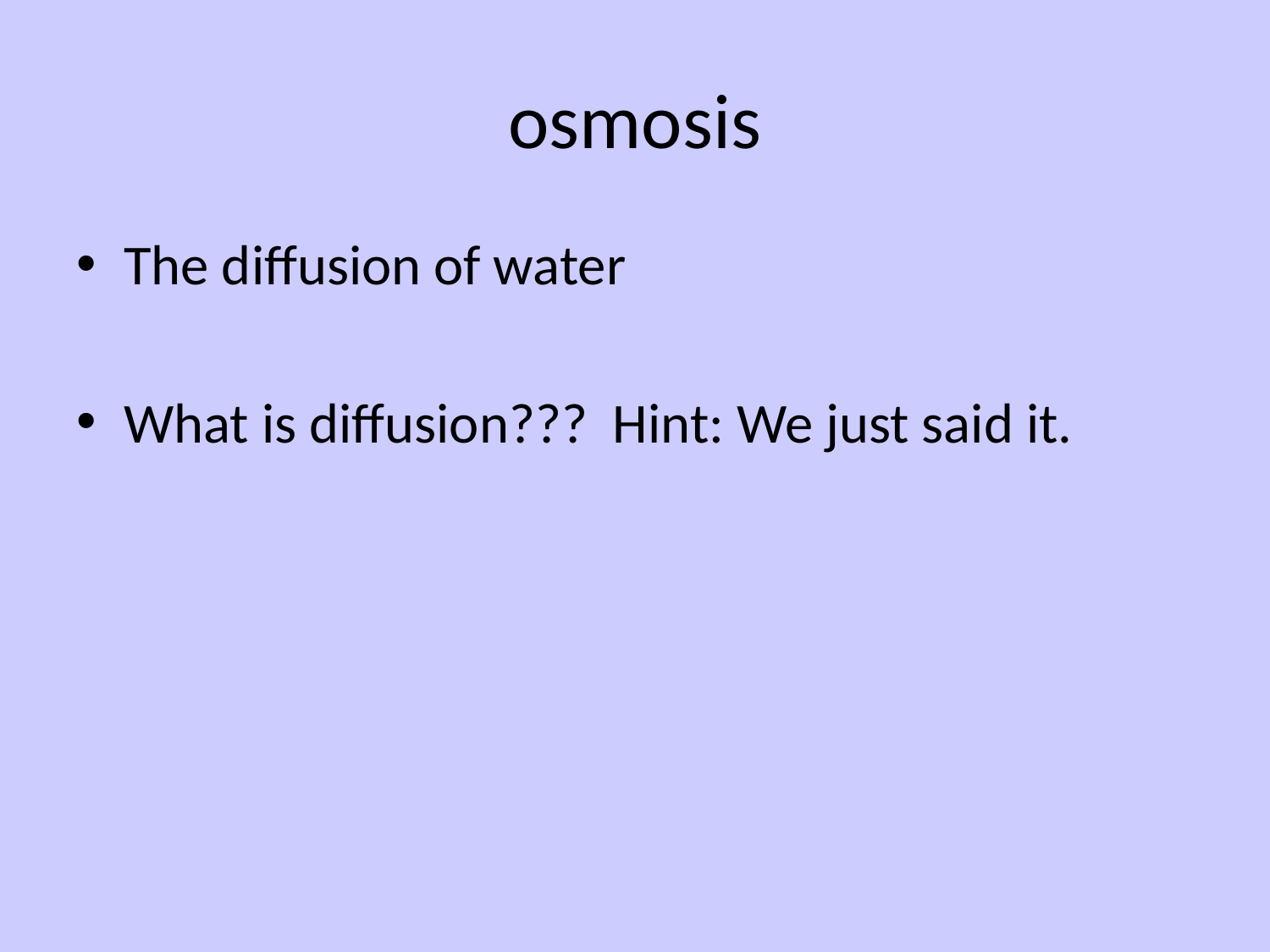

# osmosis
The diffusion of water

What is diffusion???  Hint: We just said it.